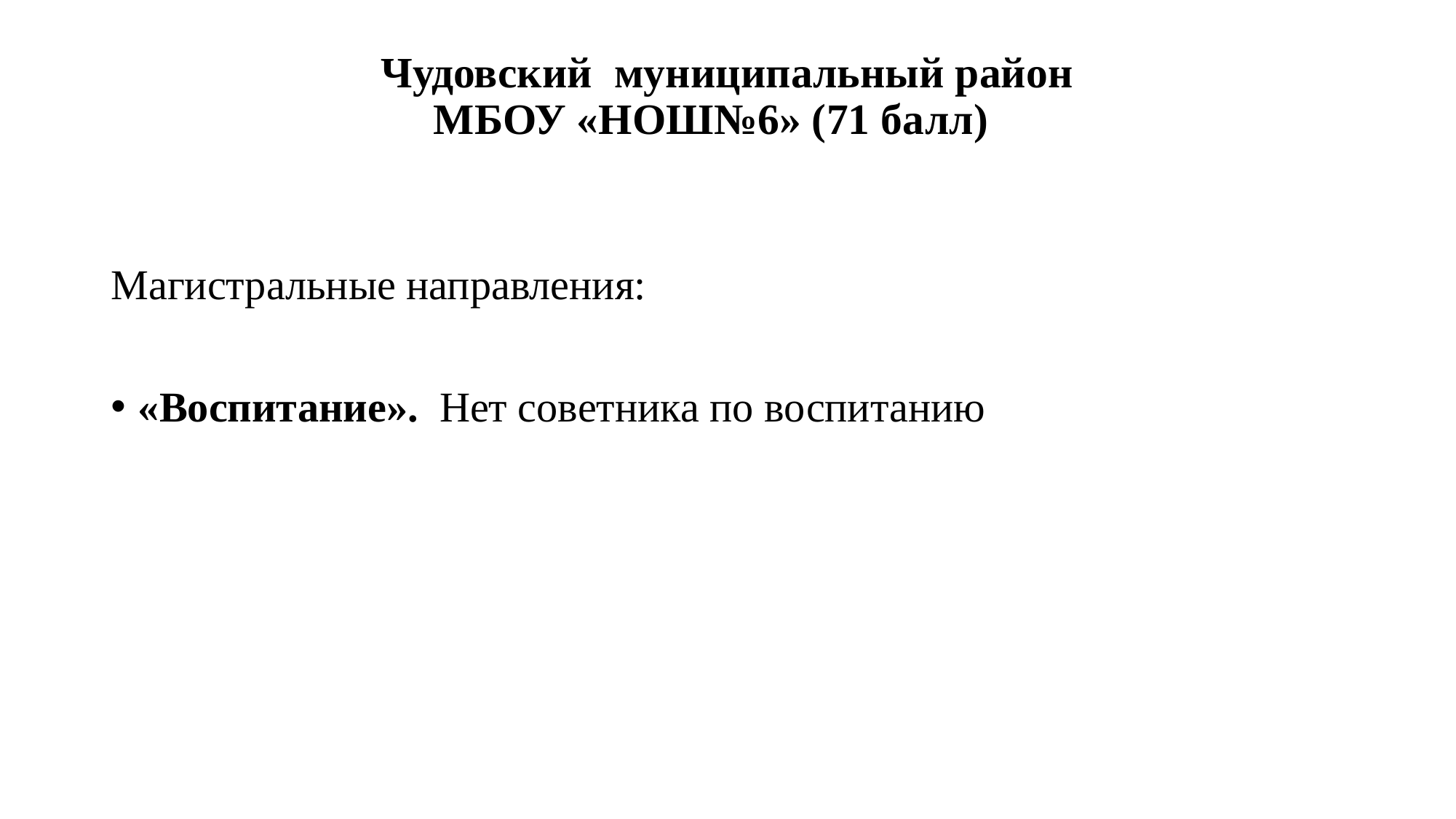

# Чудовский  муниципальный район МБОУ «НОШ№6» (71 балл)
Магистральные направления:

«Воспитание».  Нет советника по воспитанию